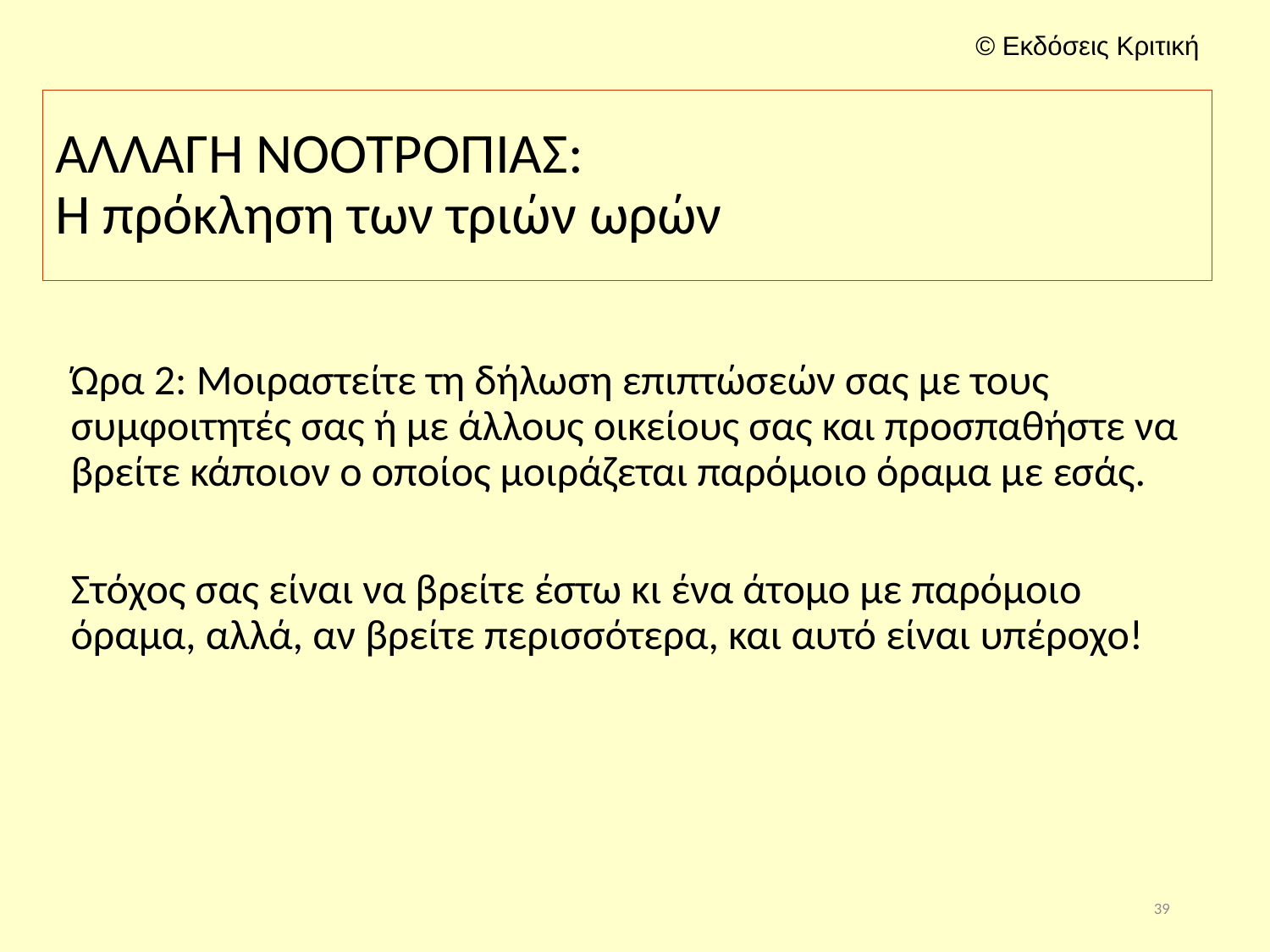

# ΑΛΛΑΓΗ ΝΟΟΤΡΟΠΙΑΣ: Η πρόκληση των τριών ωρών
Ώρα 2: Μοιραστείτε τη δήλωση επιπτώσεών σας με τους συμφοιτητές σας ή με άλλους οικείους σας και προσπαθήστε να βρείτε κάποιον ο οποίος μοιράζεται παρόμοιο όραμα με εσάς.

Στόχος σας είναι να βρείτε έστω κι ένα άτομο με παρόμοιο όραμα, αλλά, αν βρείτε περισσότερα, και αυτό είναι υπέροχο!
39